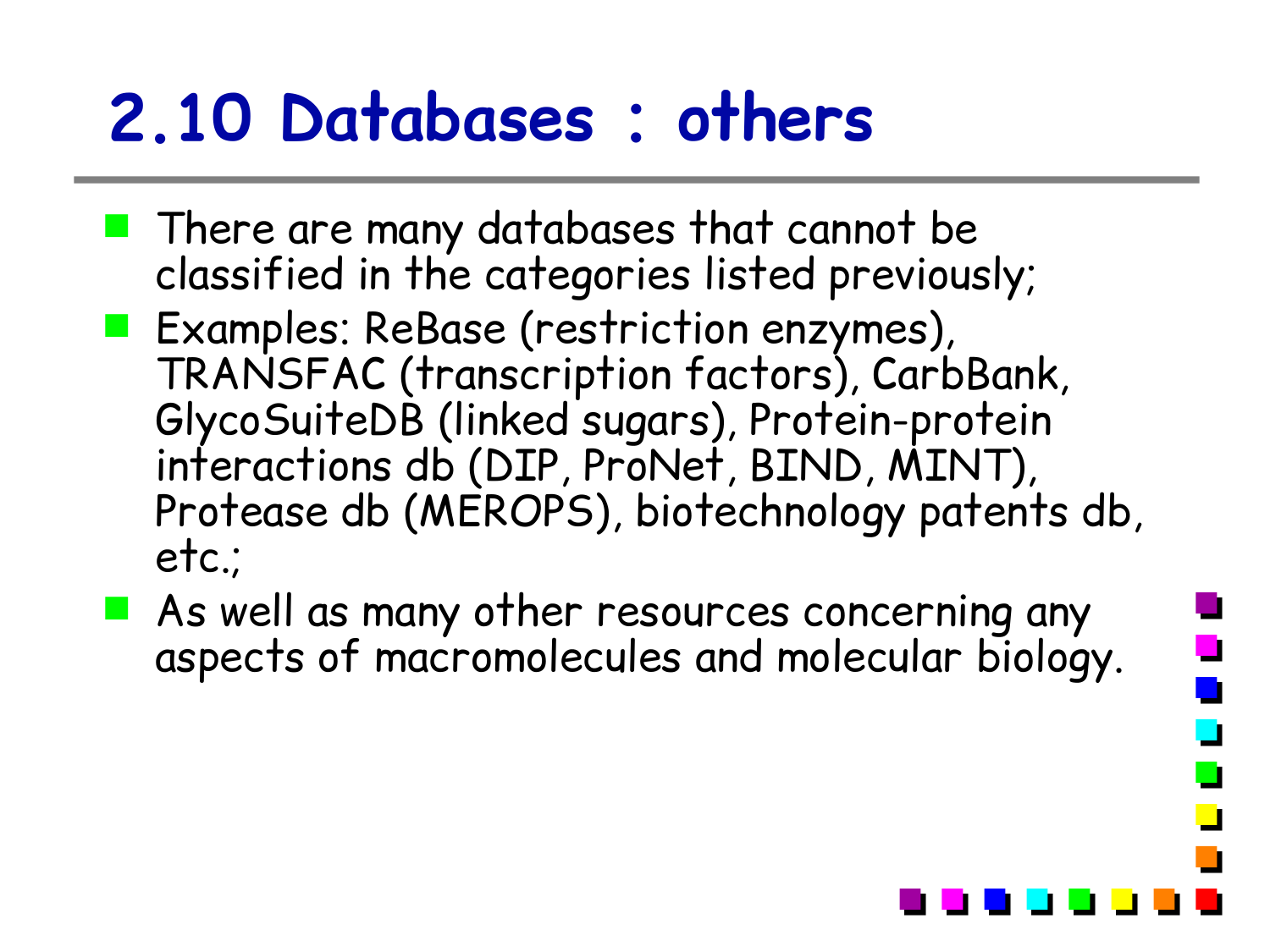

# 2.10 Databases : others
There are many databases that cannot be classified in the categories listed previously;
Examples: ReBase (restriction enzymes), TRANSFAC (transcription factors), CarbBank, GlycoSuiteDB (linked sugars), Protein-protein interactions db (DIP, ProNet, BIND, MINT), Protease db (MEROPS), biotechnology patents db, etc.;
As well as many other resources concerning any aspects of macromolecules and molecular biology.